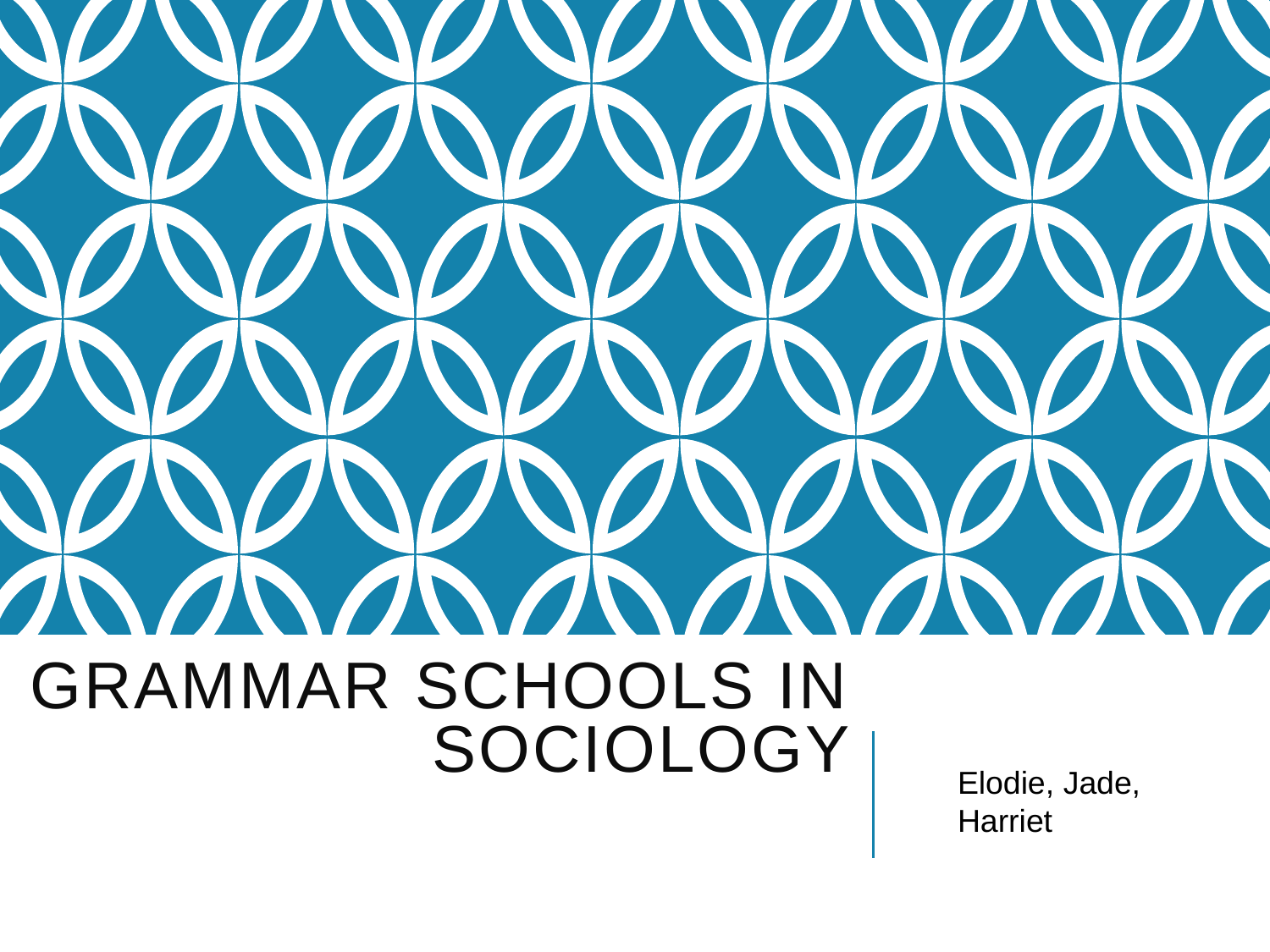

# Grammar Schools in sociology
Elodie, Jade, Harriet